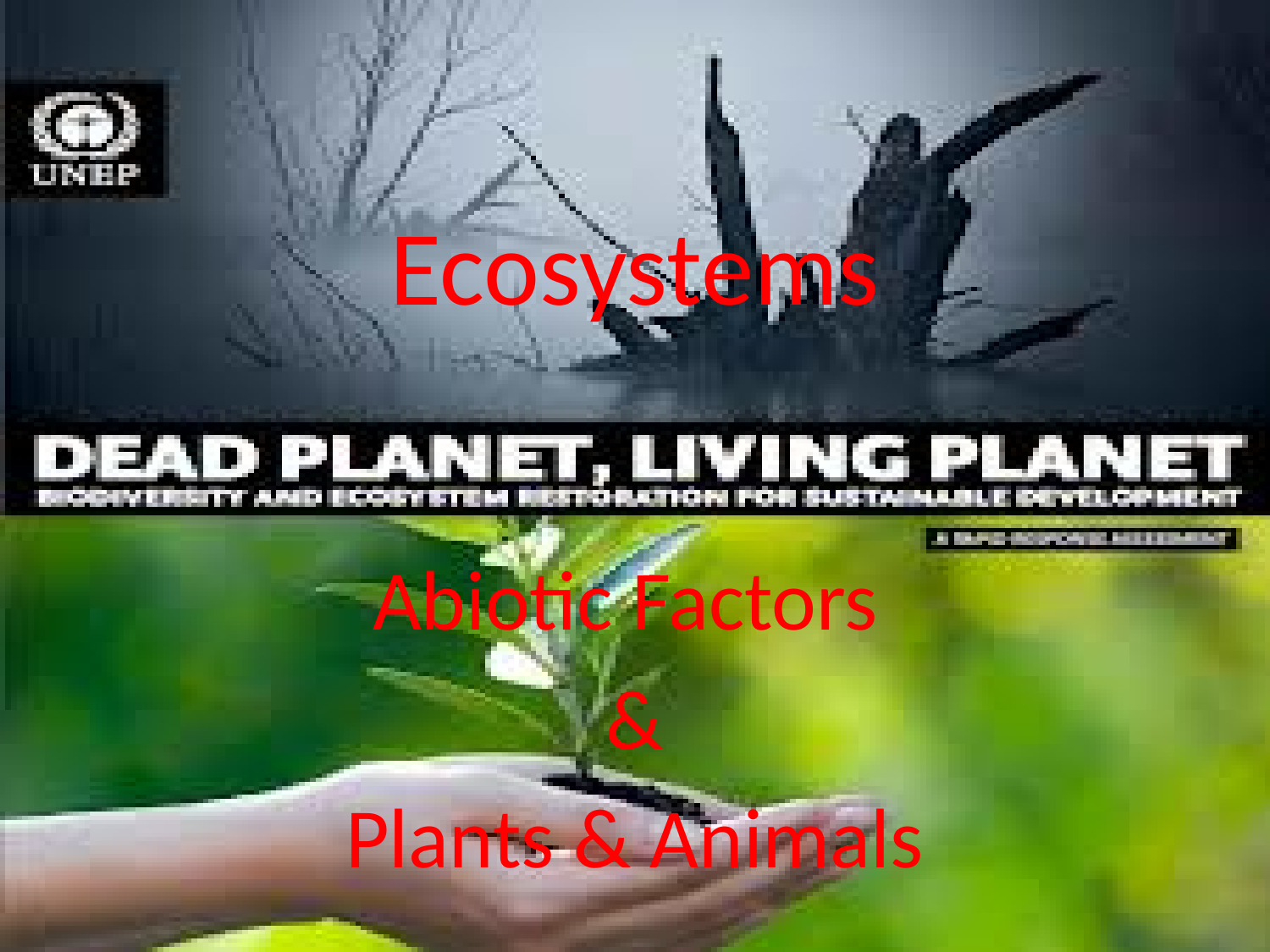

# Ecosystems
Abiotic Factors
&
Plants & Animals